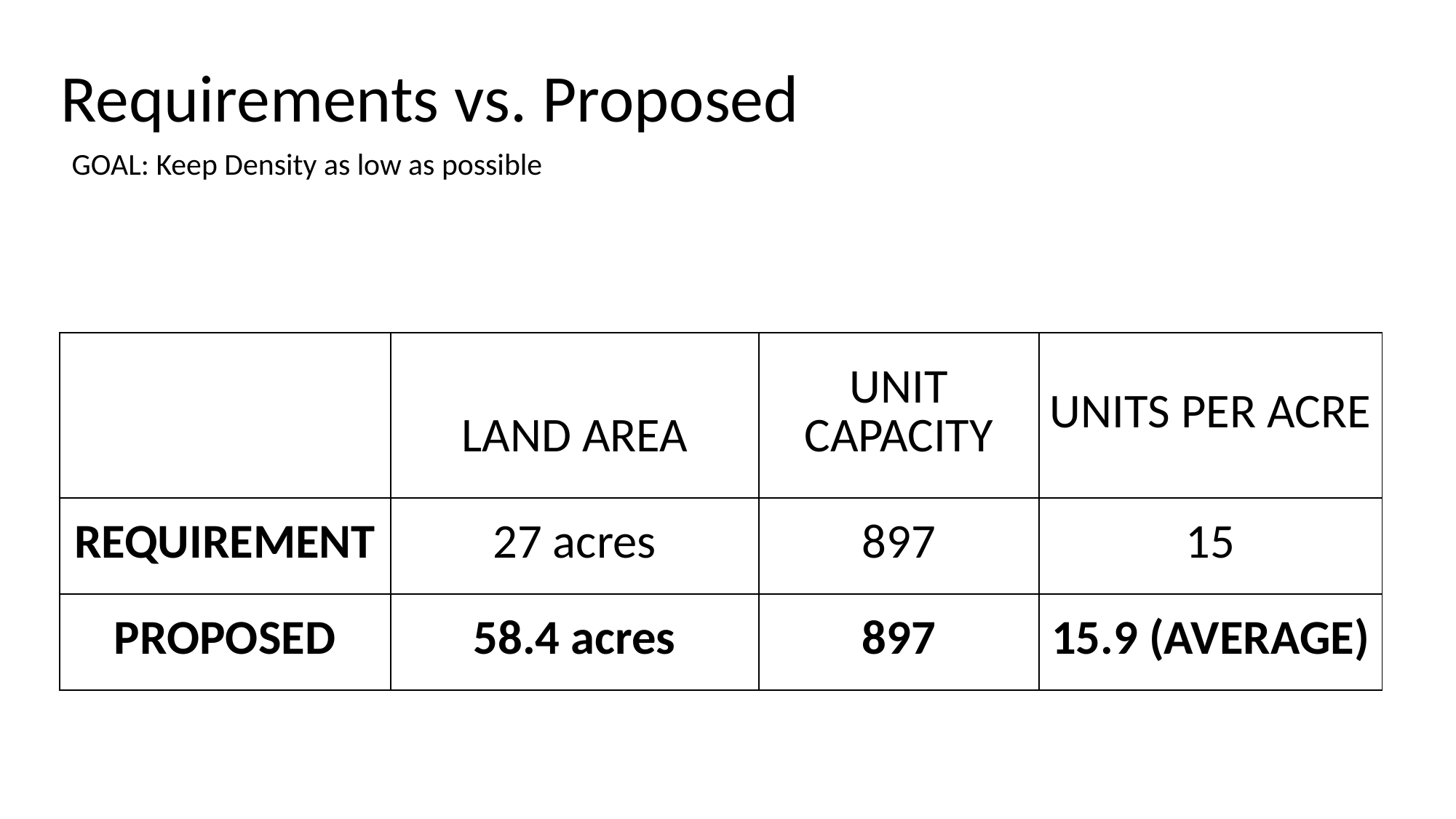

Requirements vs. Proposed
GOAL: Keep Density as low as possible
|  | LAND AREA | UNIT CAPACITY | UNITS PER ACRE |
| --- | --- | --- | --- |
| REQUIREMENT | 27 acres | 897 | 15 |
| PROPOSED | 58.4 acres | 897 | 15.9 (AVERAGE) |